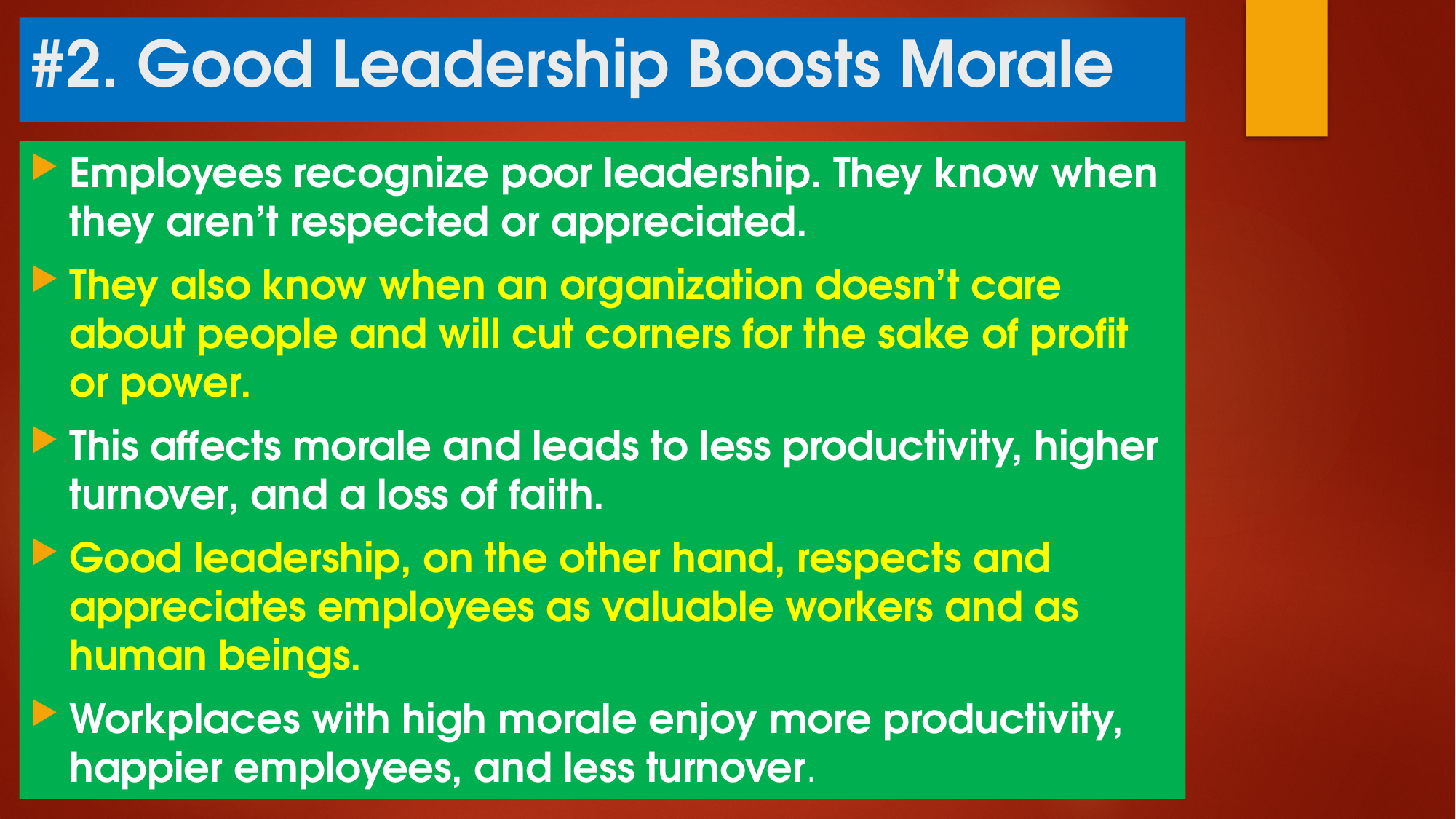

# #2. Good Leadership Boosts Morale
Employees recognize poor leadership. They know when they aren’t respected or appreciated.
They also know when an organization doesn’t care about people and will cut corners for the sake of profit or power.
This affects morale and leads to less productivity, higher turnover, and a loss of faith.
Good leadership, on the other hand, respects and appreciates employees as valuable workers and as human beings.
Workplaces with high morale enjoy more productivity, happier employees, and less turnover.